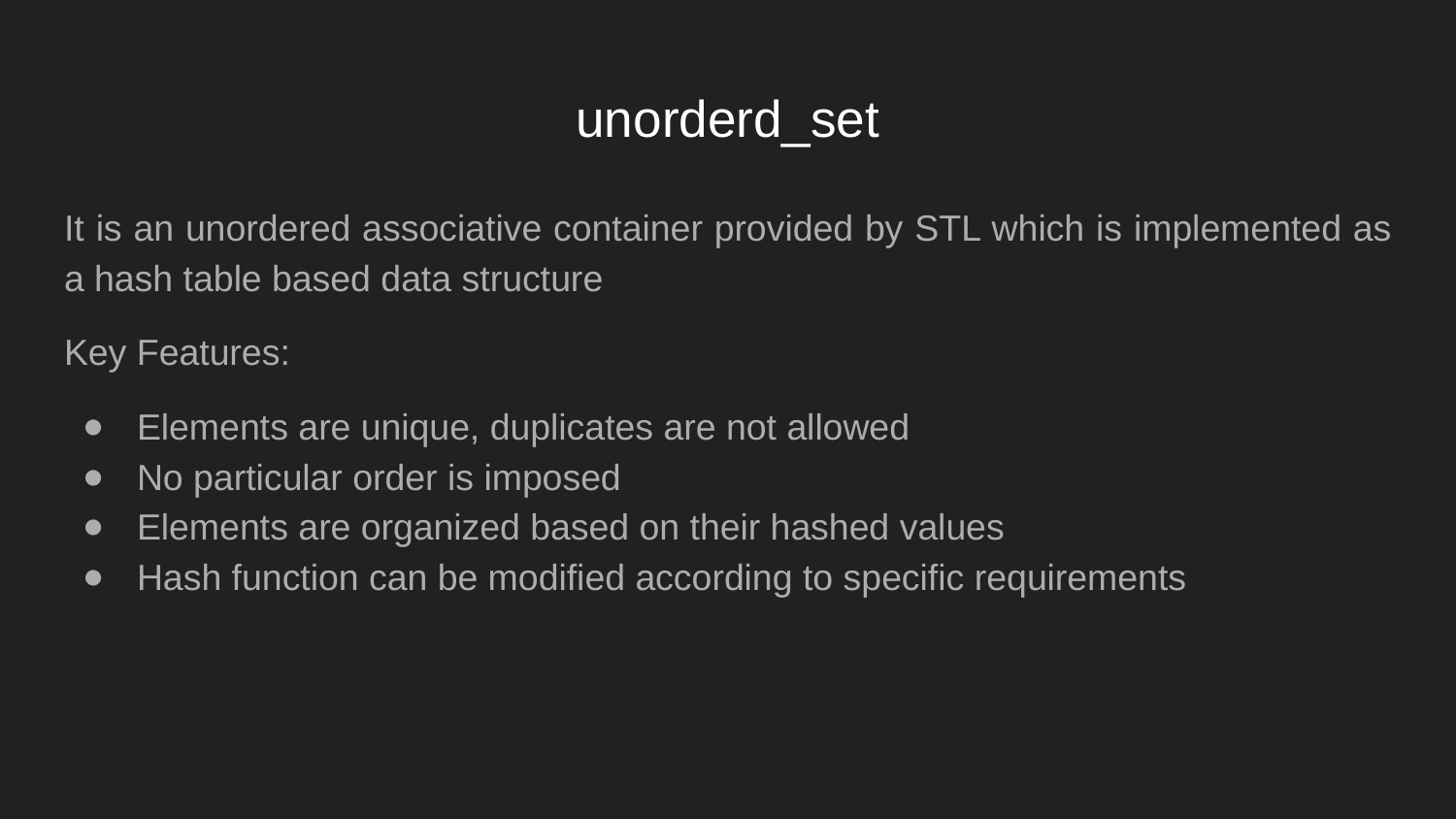

# unorderd_set
It is an unordered associative container provided by STL which is implemented as a hash table based data structure
Key Features:
Elements are unique, duplicates are not allowed
No particular order is imposed
Elements are organized based on their hashed values
Hash function can be modified according to specific requirements